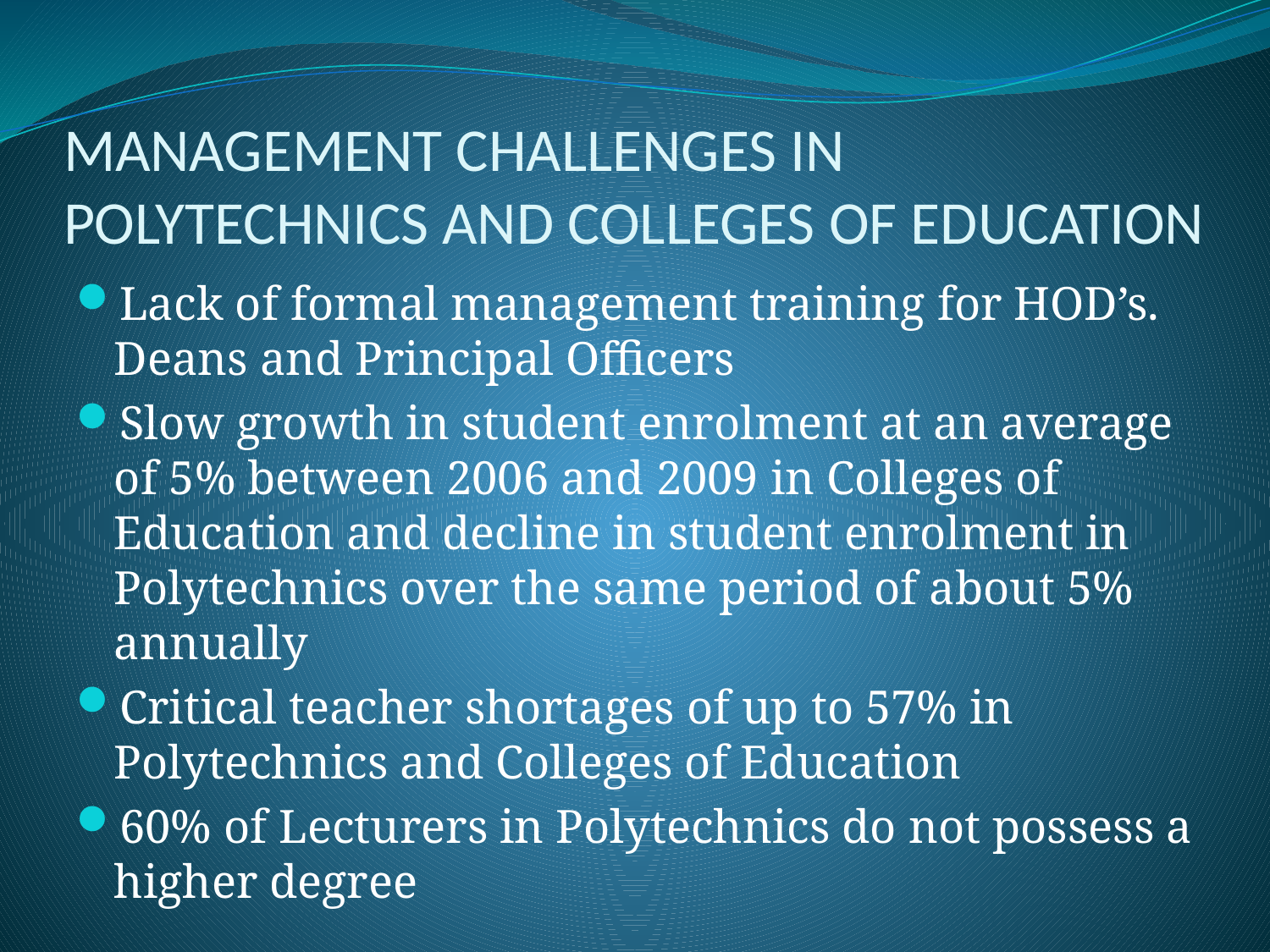

# MANAGEMENT CHALLENGES IN POLYTECHNICS AND COLLEGES OF EDUCATION
Lack of formal management training for HOD’s. Deans and Principal Officers
Slow growth in student enrolment at an average of 5% between 2006 and 2009 in Colleges of Education and decline in student enrolment in Polytechnics over the same period of about 5% annually
Critical teacher shortages of up to 57% in Polytechnics and Colleges of Education
60% of Lecturers in Polytechnics do not possess a higher degree